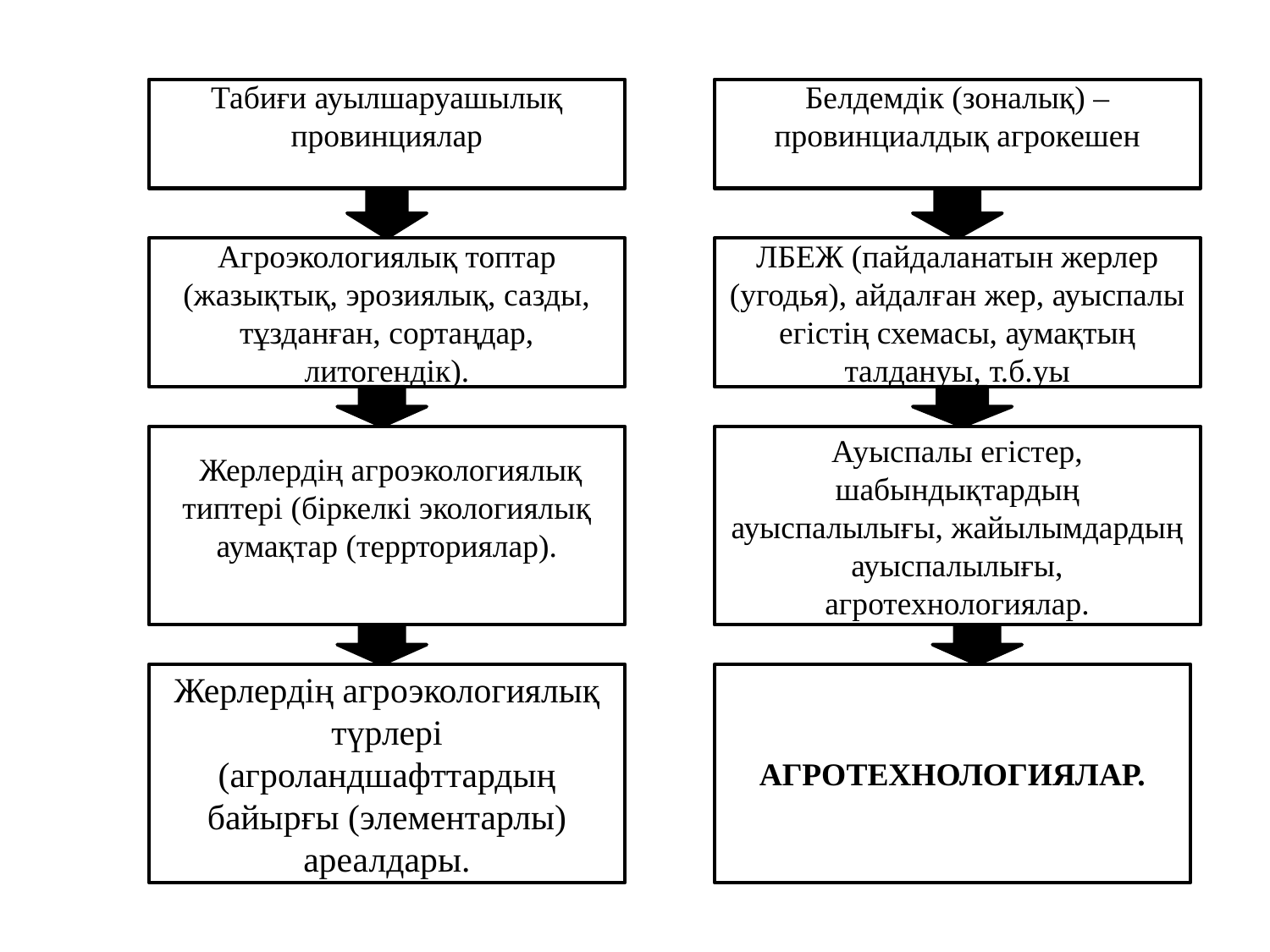

Табиғи ауылшаруашылық провинциялар

Белдемдік (зоналық) – провинциалдық агрокешен

Агроэкологиялық топтар (жазықтық, эрозиялық, сазды, тұзданған, сортаңдар, литогендік).

ЛБЕЖ (пайдаланатын жерлер (угодья), айдалған жер, ауыспалы егістің схемасы, аумақтың талдануы, т.б.уы

 Жерлердің агроэкологиялық типтері (біркелкі экологиялық аумақтар (террториялар).

Ауыспалы егістер, шабындықтардың ауыспалылығы, жайылымдардың ауыспалылығы, агротехнологиялар.

Жерлердің агроэкологиялық түрлері (агроландшафттардың байырғы (элементарлы) ареалдары.
АГРОТЕХНОЛОГИЯЛАР.